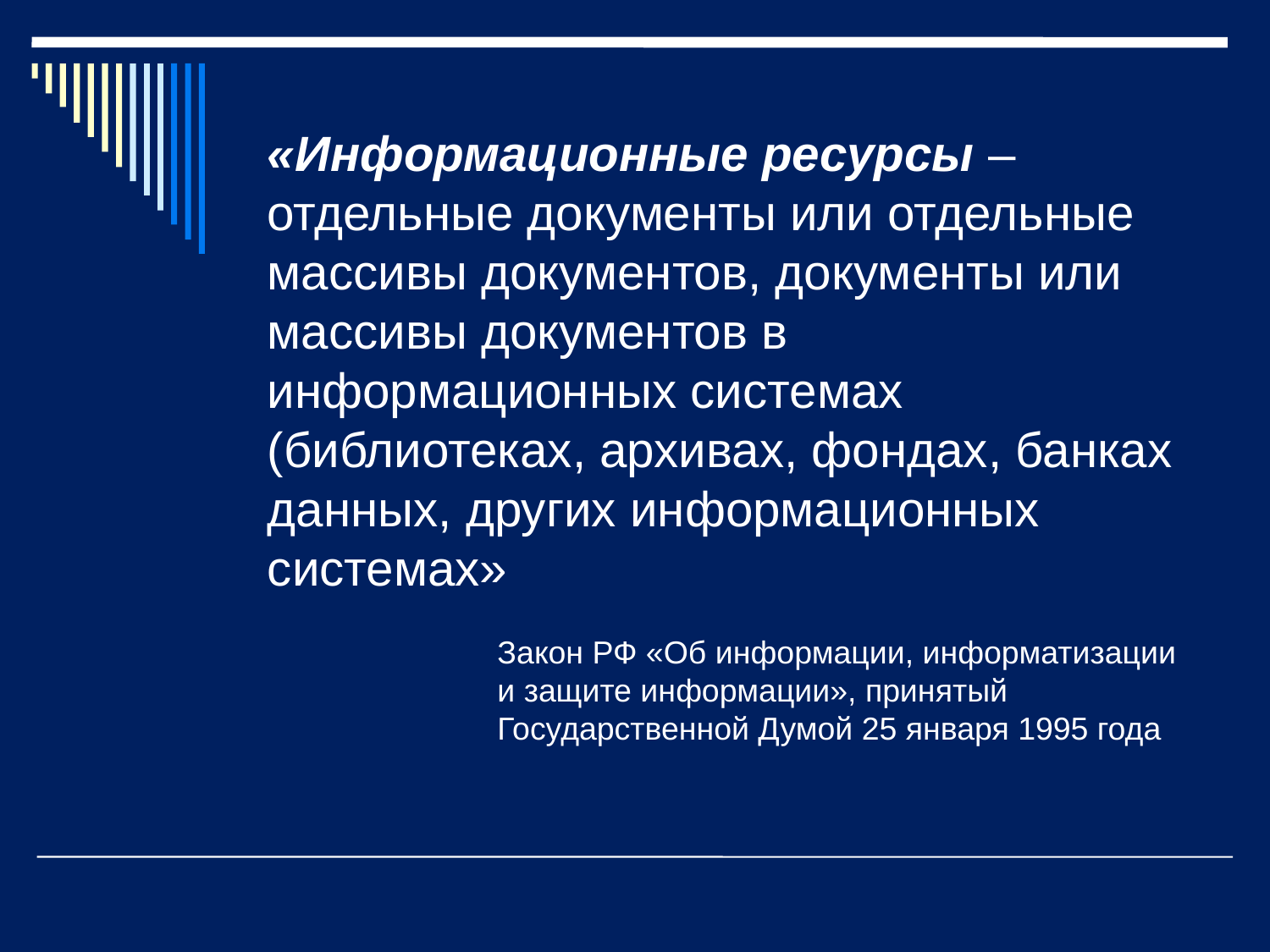

«Информационные ресурсы – отдельные документы или отдельные массивы документов, документы или массивы документов в информационных системах (библиотеках, архивах, фондах, банках данных, других информационных системах»
Закон РФ «Об информации, информатизации и защите информации», принятый Государственной Думой 25 января 1995 года